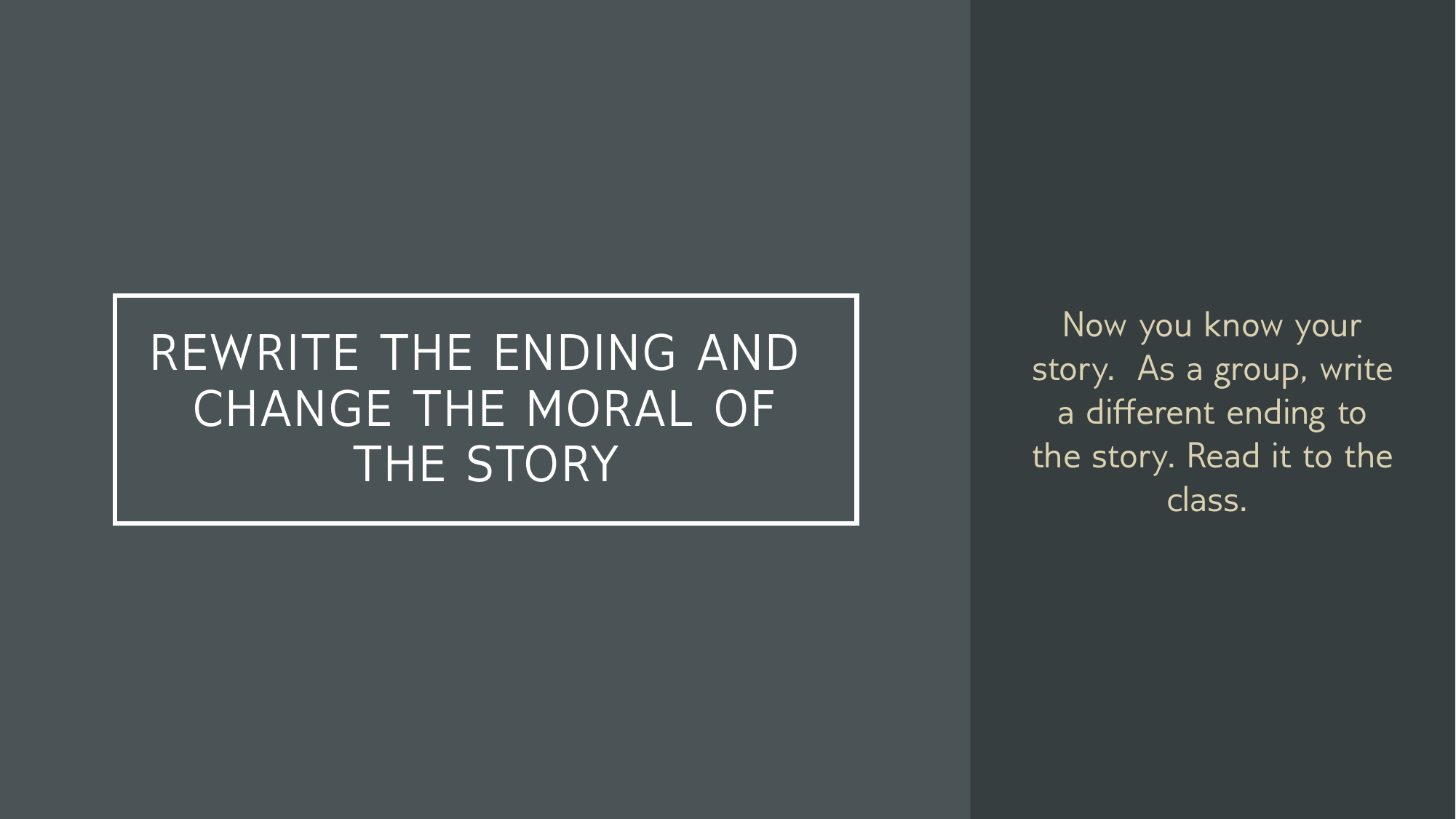

Now you know your story.  As a group, write a different ending to the story. Read it to the class.
# Rewrite the Ending and change the moral of the story